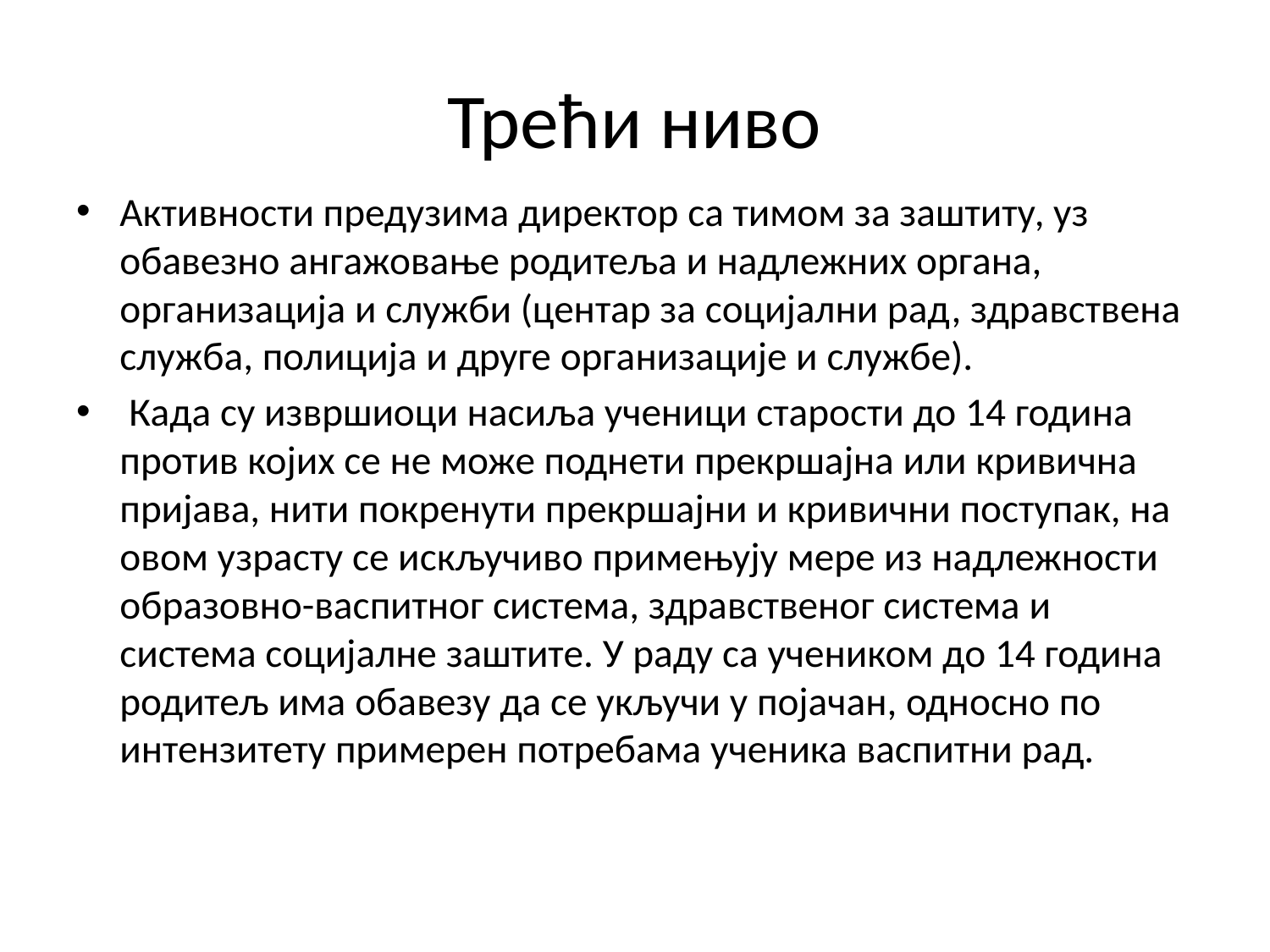

# Трећи ниво
Активности предузима директор са тимом за заштиту, уз обавезно ангажовање родитеља и надлежних органа, организација и служби (центар за социјални рад, здравствена служба, полиција и друге организације и службе).
 Када су извршиоци насиља ученици старости до 14 година против којих се не може поднети прекршајна или кривична пријава, нити покренути прекршајни и кривични поступак, на овом узрасту се искључиво примењују мере из надлежности образовно-васпитног система, здравственог система и система социјалне заштите. У раду са учеником до 14 година родитељ има обавезу да се укључи у појачан, односно по интензитету примерен потребама ученика васпитни рад.